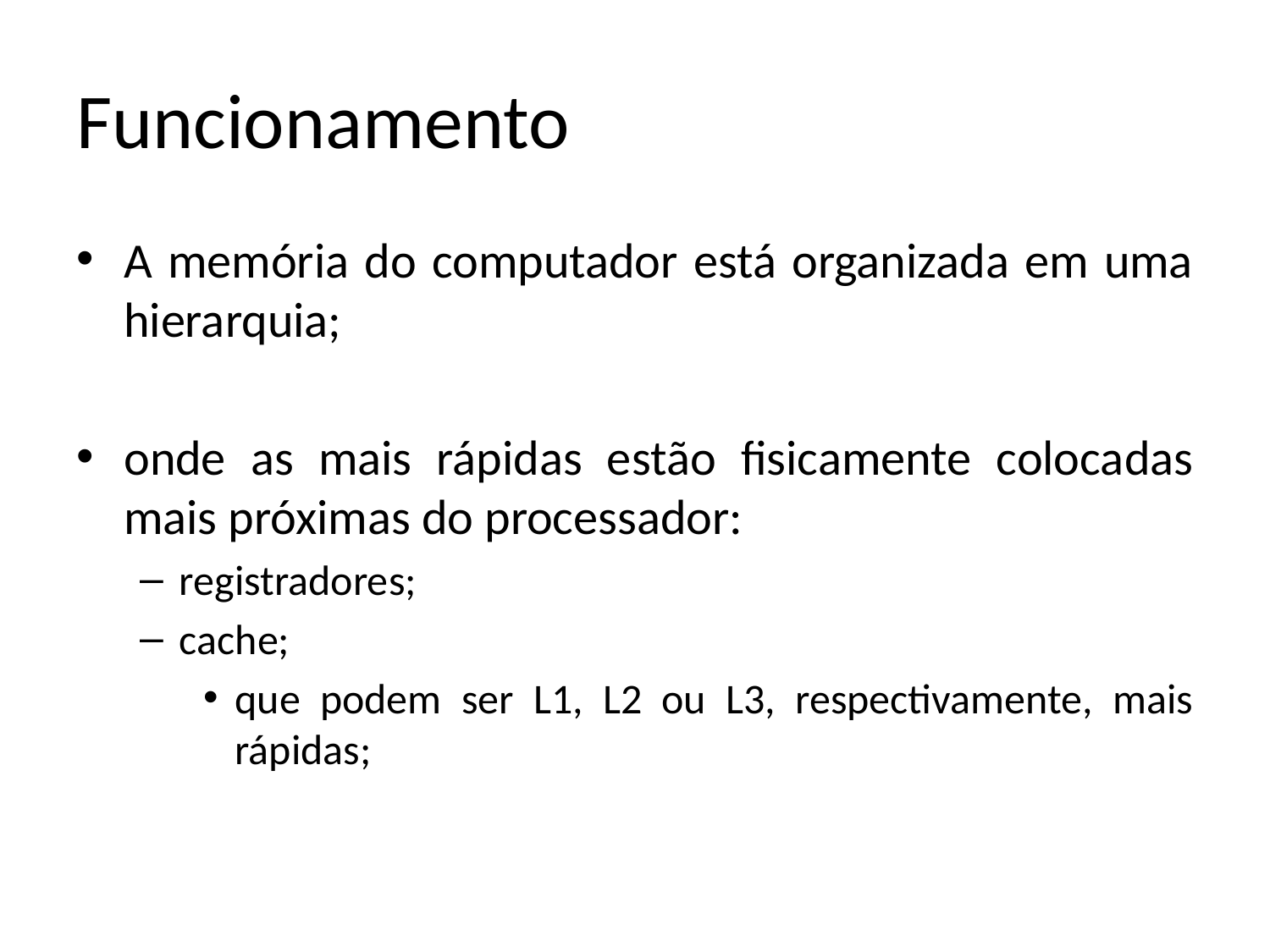

# Funcionamento
A memória do computador está organizada em uma hierarquia;

onde as mais rápidas estão fisicamente colocadas mais próximas do processador:
registradores;
cache;
que podem ser L1, L2 ou L3, respectivamente, mais rápidas;
09/06/2014
IFRN - Instituto Federal de Educação, Ciência e Tecnologia do Rio Grande do Norte
38